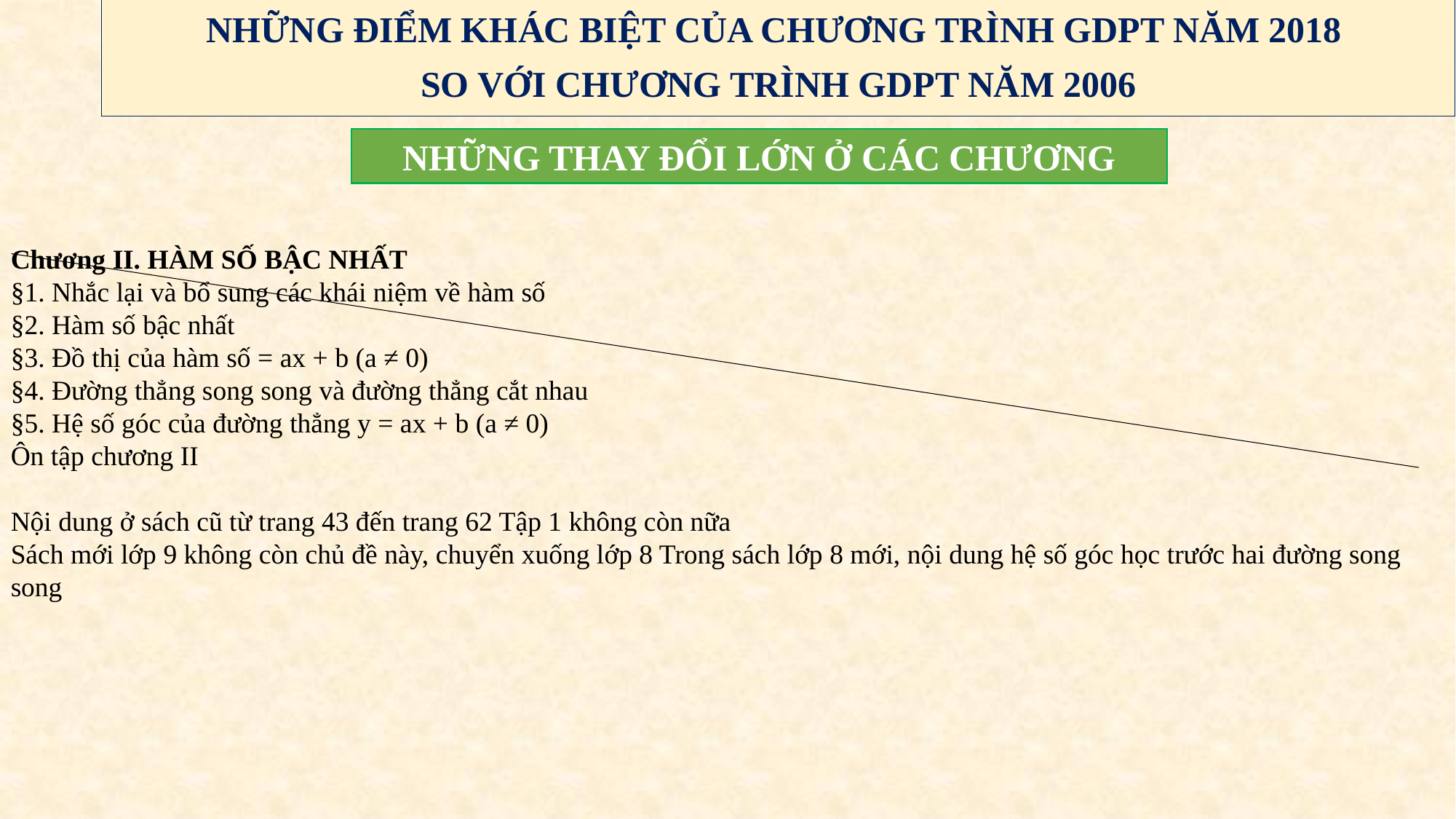

NHỮNG ĐIỂM KHÁC BIỆT CỦA CHƯƠNG TRÌNH GDPT NĂM 2018
SO VỚI CHƯƠNG TRÌNH GDPT NĂM 2006
NHỮNG THAY ĐỔI LỚN Ở CÁC CHƯƠNG
Chương II. HÀM SỐ BẬC NHẤT
§1. Nhắc lại và bổ sung các khái niệm về hàm số
§2. Hàm số bậc nhất
§3. Đồ thị của hàm số = ax + b (a ≠ 0)
§4. Đường thẳng song song và đường thẳng cắt nhau
§5. Hệ số góc của đường thẳng y = ax + b (a ≠ 0)
Ôn tập chương II

Nội dung ở sách cũ từ trang 43 đến trang 62 Tập 1 không còn nữa
Sách mới lớp 9 không còn chủ đề này, chuyển xuống lớp 8 Trong sách lớp 8 mới, nội dung hệ số góc học trước hai đường song song